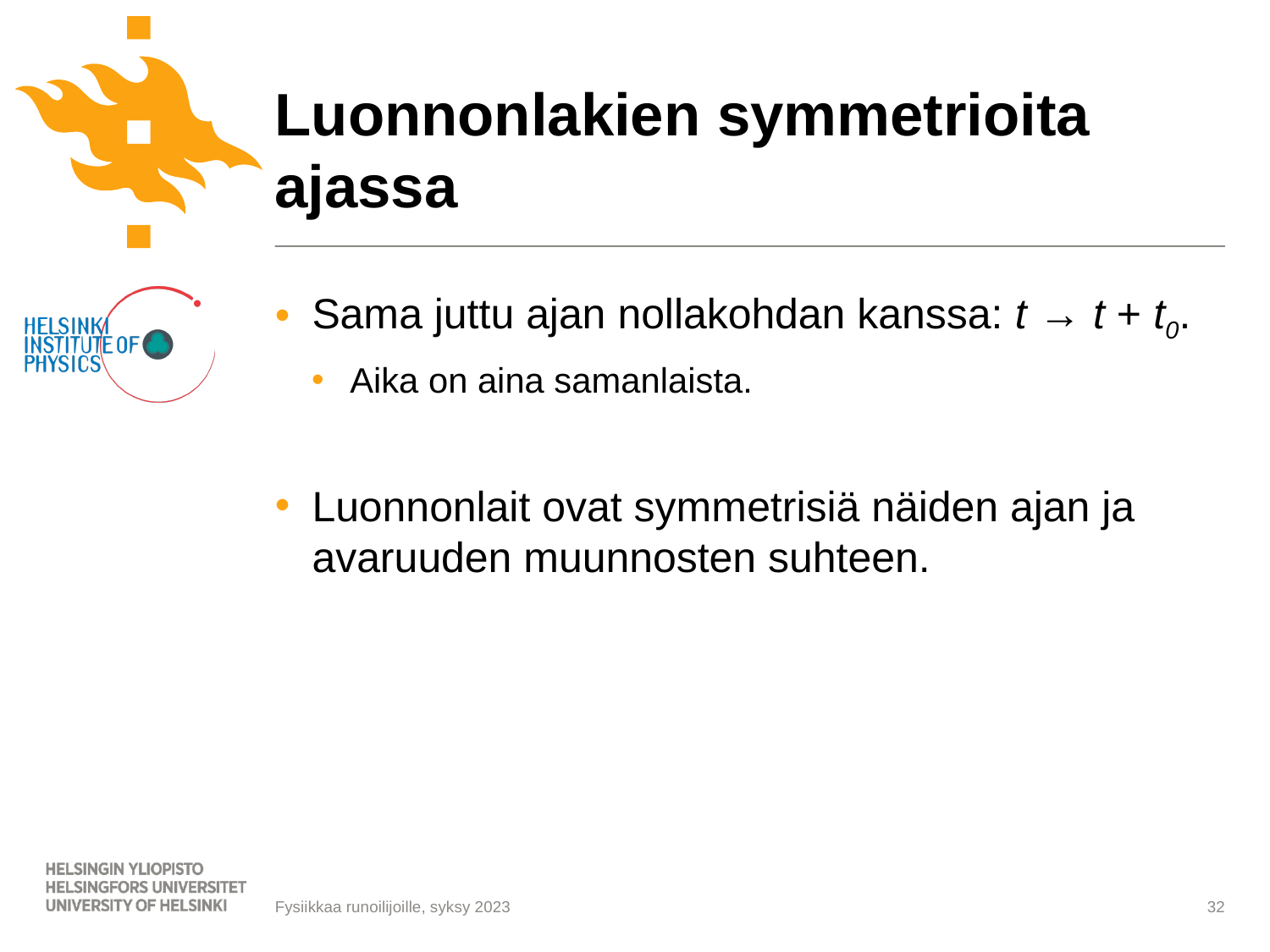

# Luonnonlakien symmetrioita ajassa
Sama juttu ajan nollakohdan kanssa: t → t + t0.
Aika on aina samanlaista.

Luonnonlait ovat symmetrisiä näiden ajan ja avaruuden muunnosten suhteen.
Fysiikkaa runoilijoille, syksy 2023
32